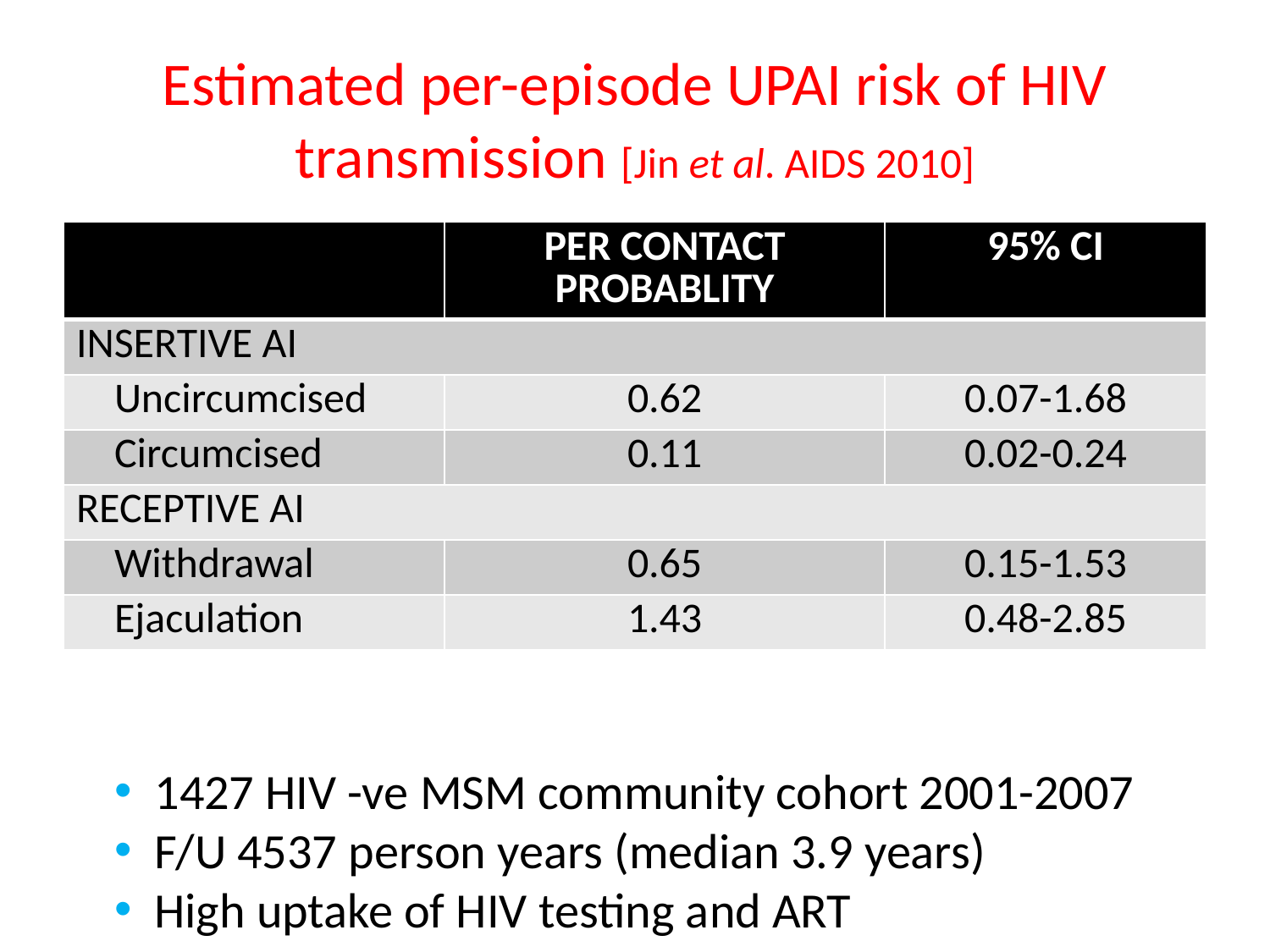

# Estimated per-episode UPAI risk of HIV transmission [Jin et al. AIDS 2010]
|  | PER CONTACT PROBABLITY | 95% CI |
| --- | --- | --- |
| INSERTIVE AI |  |  |
| Uncircumcised | 0.62 | 0.07-1.68 |
| Circumcised | 0.11 | 0.02-0.24 |
| RECEPTIVE AI |  |  |
| Withdrawal | 0.65 | 0.15-1.53 |
| Ejaculation | 1.43 | 0.48-2.85 |
1427 HIV -ve MSM community cohort 2001-2007
F/U 4537 person years (median 3.9 years)
High uptake of HIV testing and ART